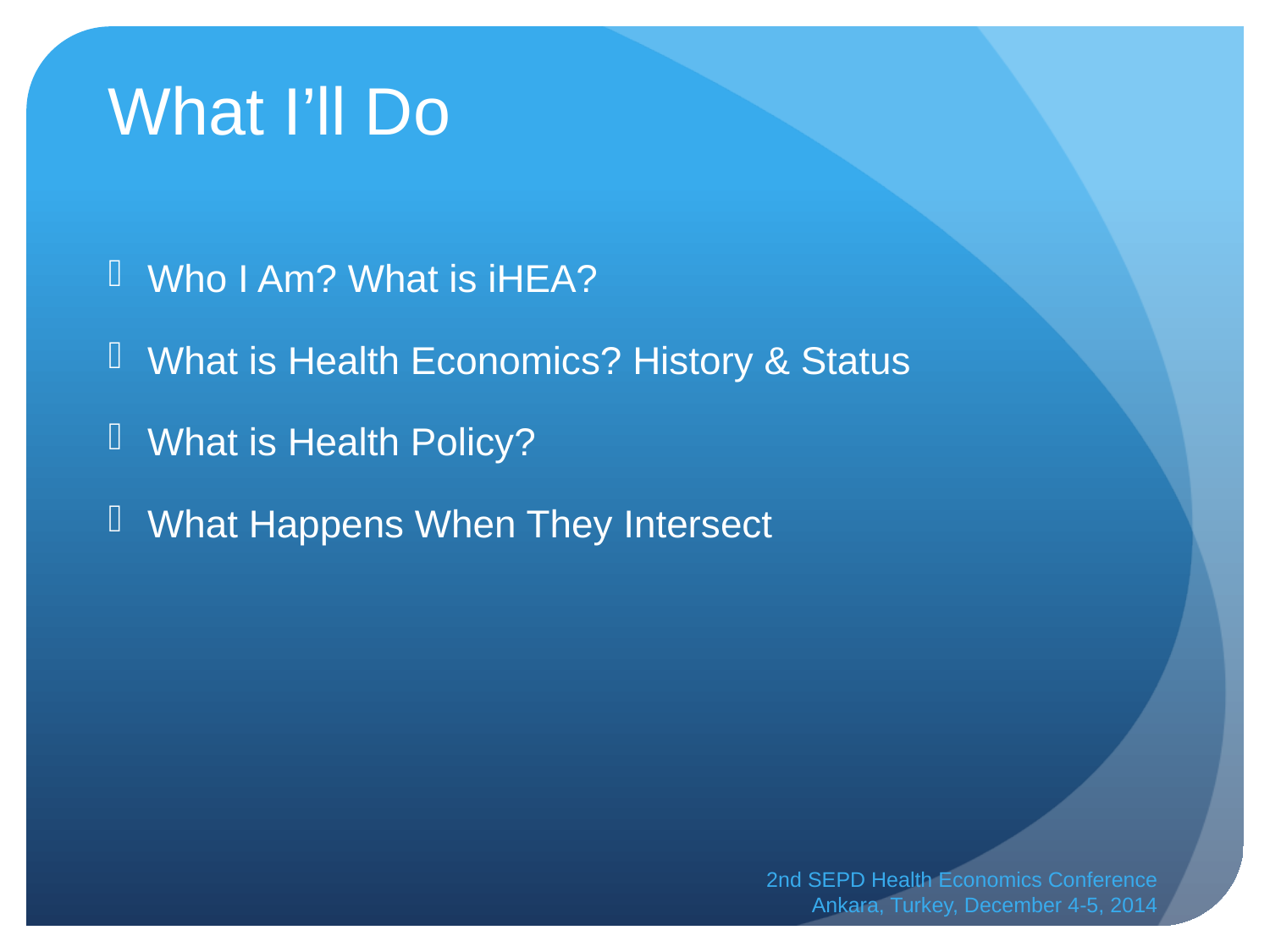

# What I’ll Do
Who I Am? What is iHEA?
What is Health Economics? History & Status
What is Health Policy?
What Happens When They Intersect
2nd SEPD Health Economics Conference
Ankara, Turkey, December 4-5, 2014